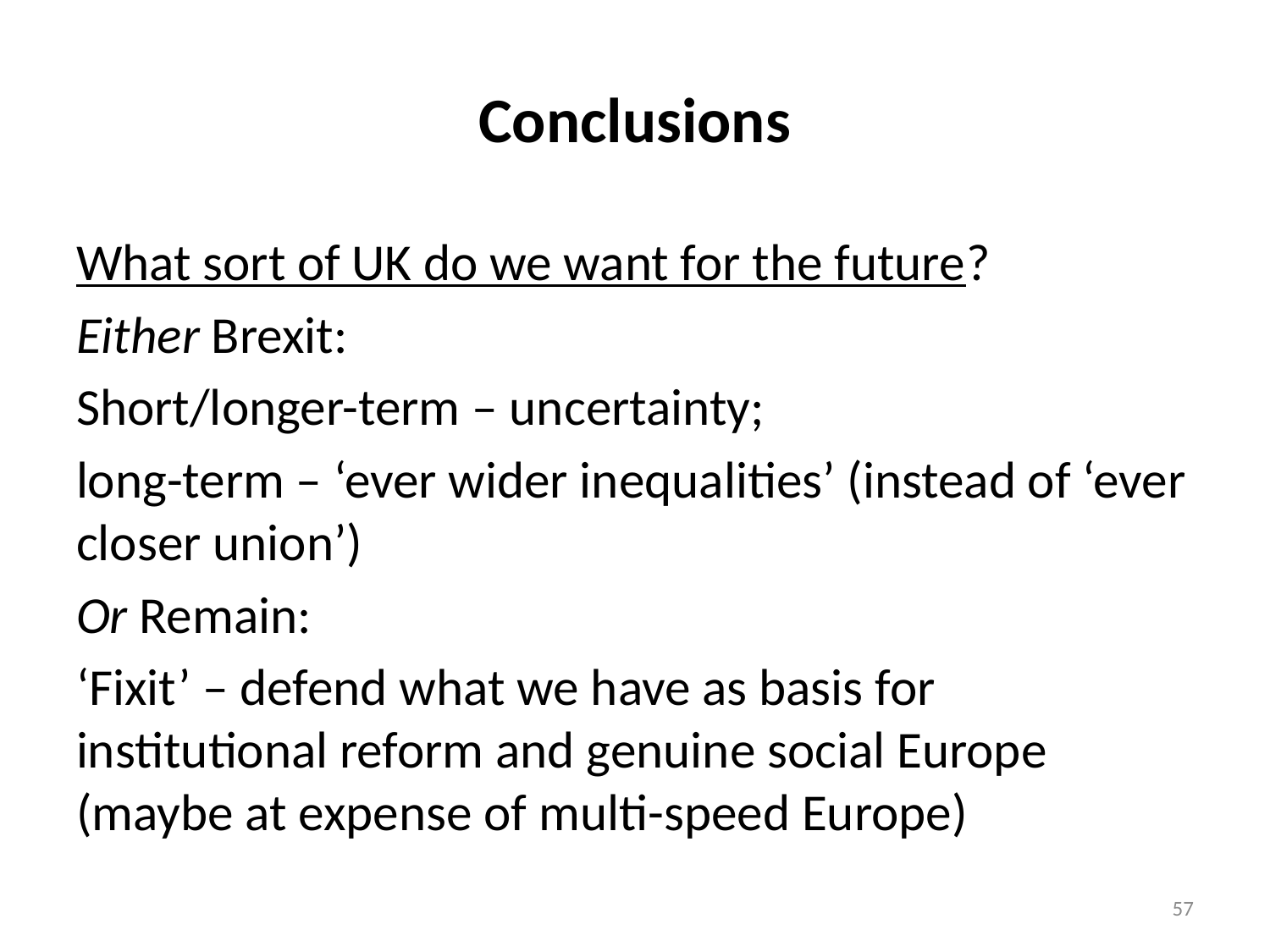

# Conclusions
What sort of UK do we want for the future?
Either Brexit:
Short/longer-term – uncertainty;
long-term – ‘ever wider inequalities’ (instead of ‘ever closer union’)
Or Remain:
‘Fixit’ – defend what we have as basis for institutional reform and genuine social Europe (maybe at expense of multi-speed Europe)

57